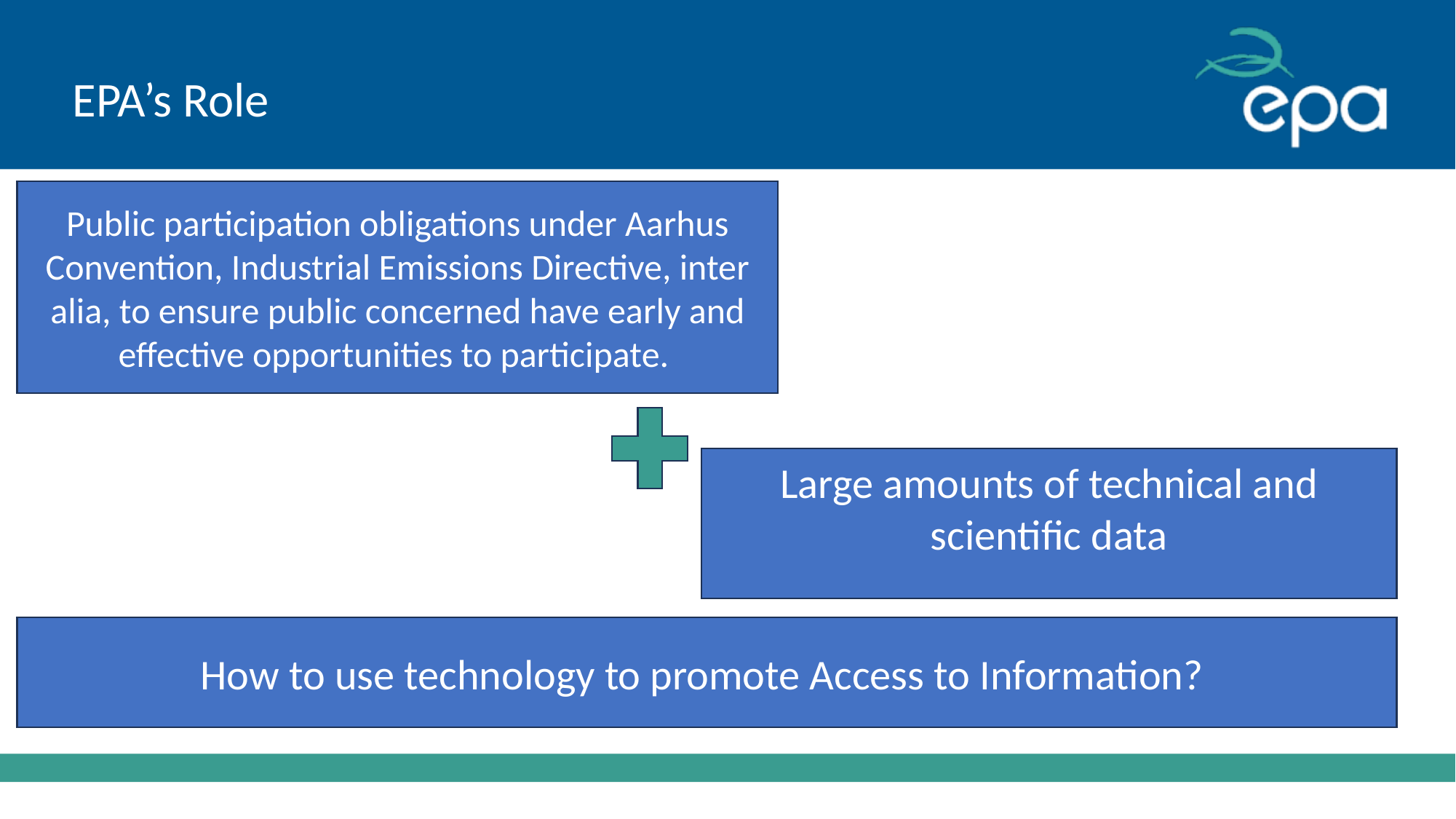

# EPA’s Role
Public participation obligations under Aarhus Convention, Industrial Emissions Directive, inter alia, to ensure public concerned have early and effective opportunities to participate.

Large amounts of technical and scientific data

How to use technology to promote Access to Information?